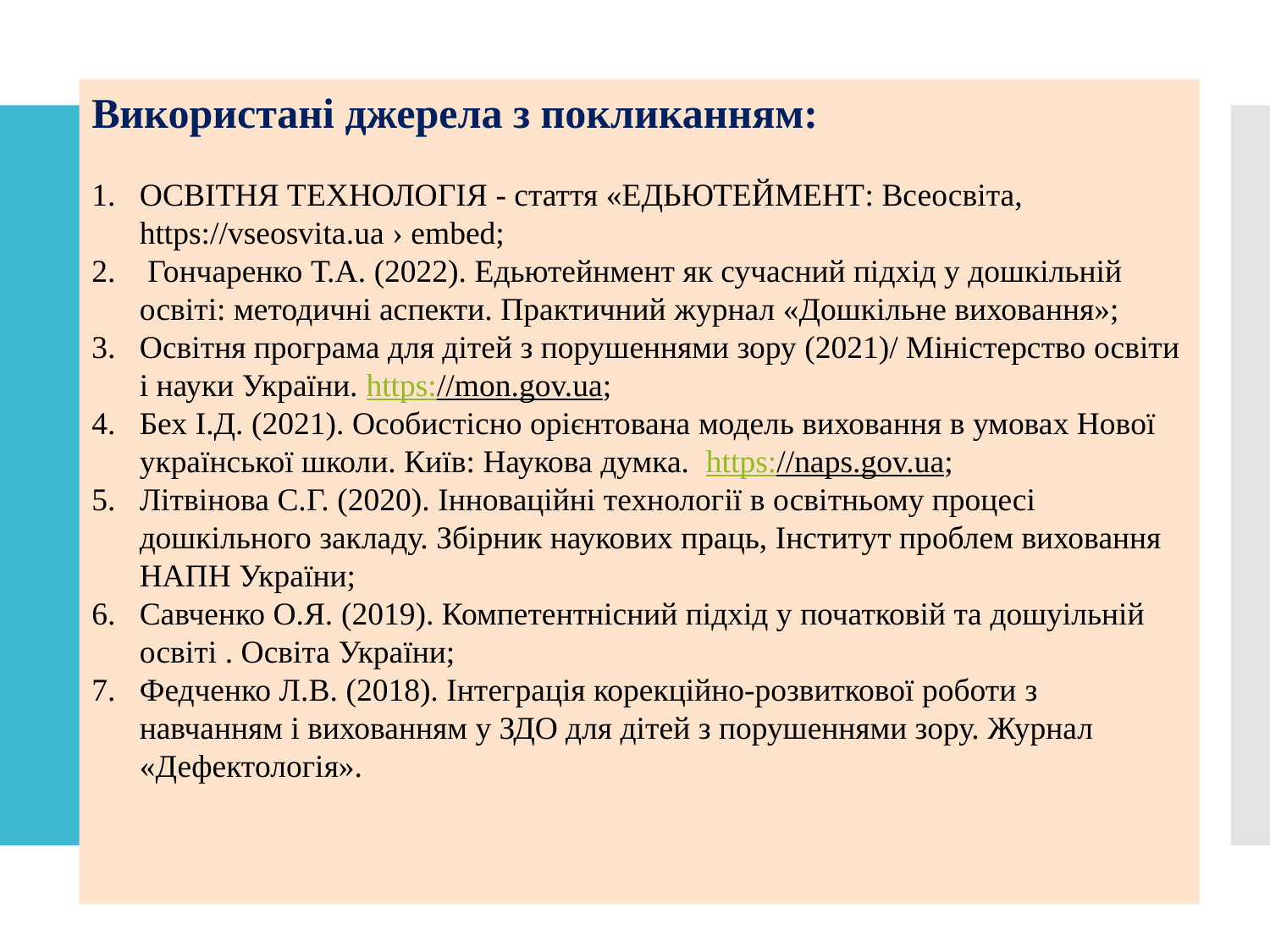

Використані джерела з покликанням:

ОСВІТНЯ ТЕХНОЛОГІЯ - стаття «ЕДЬЮТЕЙМЕНТ: Всеосвіта, https://vseosvita.ua › embed;
2.    Гончаренко Т.А. (2022). Едьютейнмент як сучасний підхід у дошкільній освіті: методичні аспекти. Практичний журнал «Дошкільне виховання»;
3.   Освітня програма для дітей з порушеннями зору (2021)/ Міністерство освіти і науки України. https://mon.gov.ua;
Бех І.Д. (2021). Особистісно орієнтована модель виховання в умовах Нової української школи. Київ: Наукова думка.  https://naps.gov.ua;
Літвінова С.Г. (2020). Інноваційні технології в освітньому процесі дошкільного закладу. Збірник наукових праць, Інститут проблем виховання НАПН України;
Савченко О.Я. (2019). Компетентнісний підхід у початковій та дошуільній освіті . Освіта України;
Федченко Л.В. (2018). Інтеграція корекційно-розвиткової роботи з навчанням і вихованням у ЗДО для дітей з порушеннями зору. Журнал «Дефектологія».